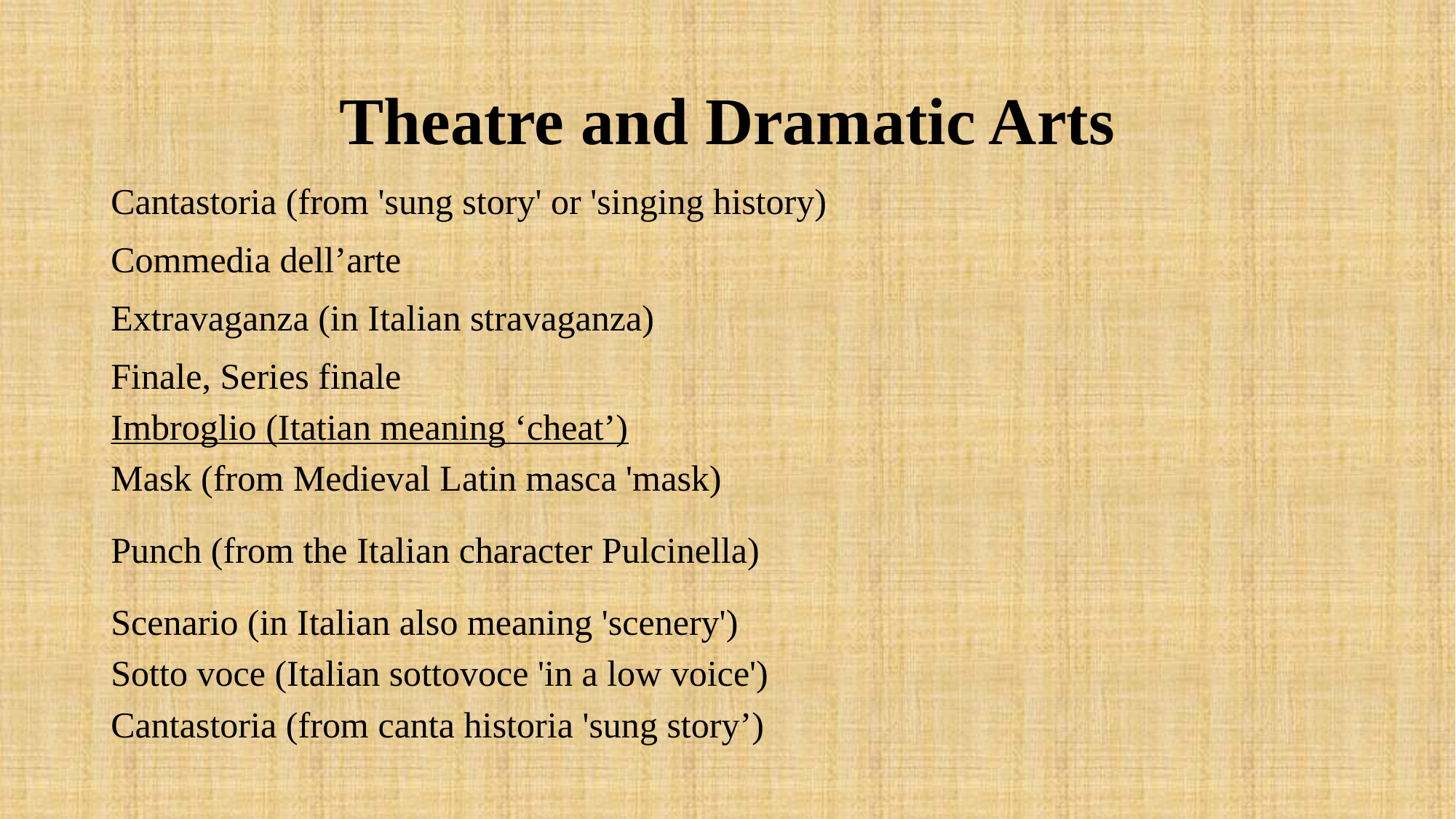

# Theatre and Dramatic Arts
|  |
| --- |
| Cantastoria (from 'sung story' or 'singing history) |
| Commedia dell’arte |
| Extravaganza (in Italian stravaganza) |
| Finale, Series finale |
| Imbroglio (Itatian meaning ‘cheat’) |
| Mask (from Medieval Latin masca 'mask) |
| Punch (from the Italian character Pulcinella) |
| Scenario (in Italian also meaning 'scenery') |
| Sotto voce (Italian sottovoce 'in a low voice') |
| Cantastoria (from canta historia 'sung story’) |